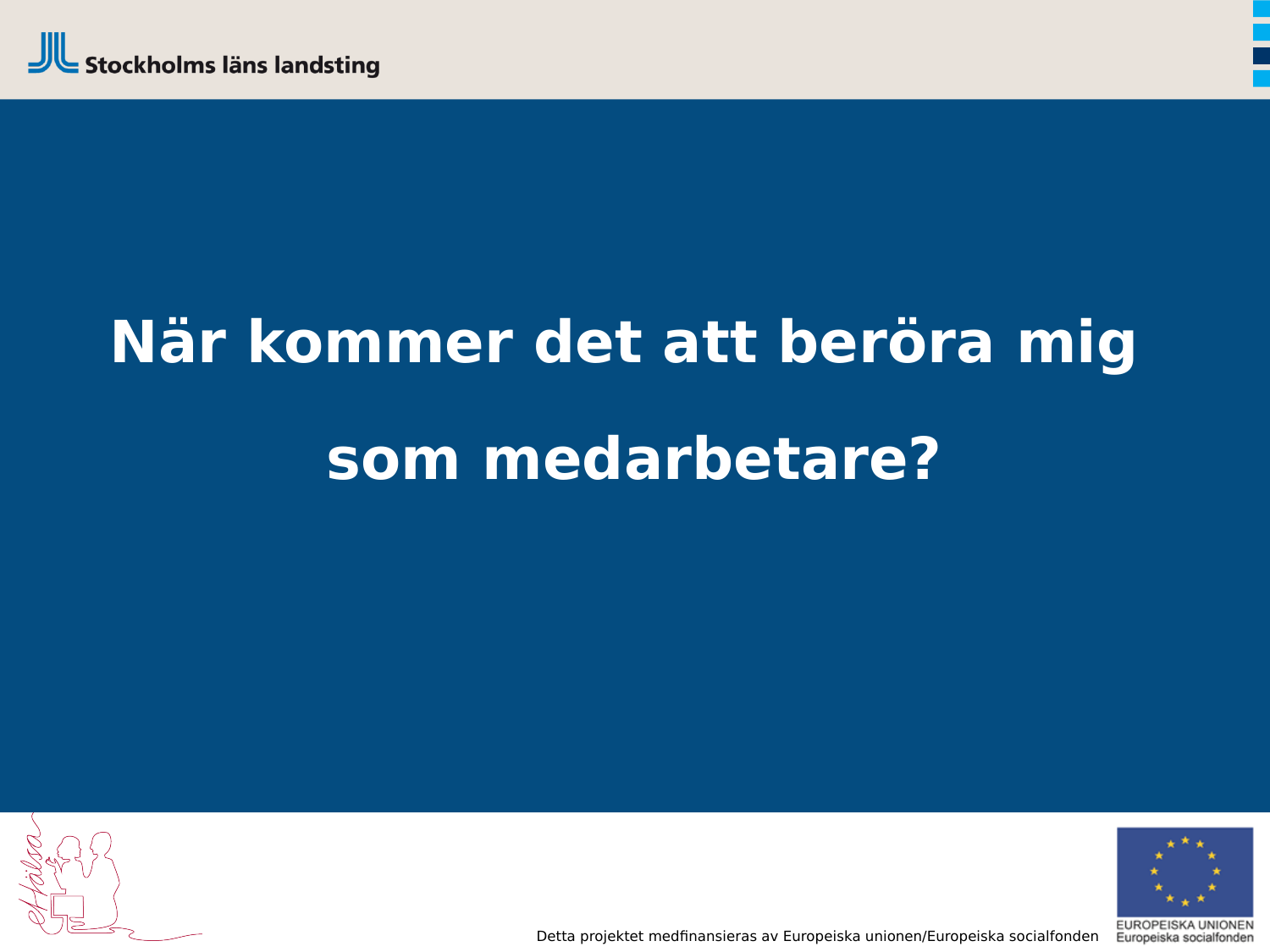

När kommer det att beröra mig
som medarbetare?